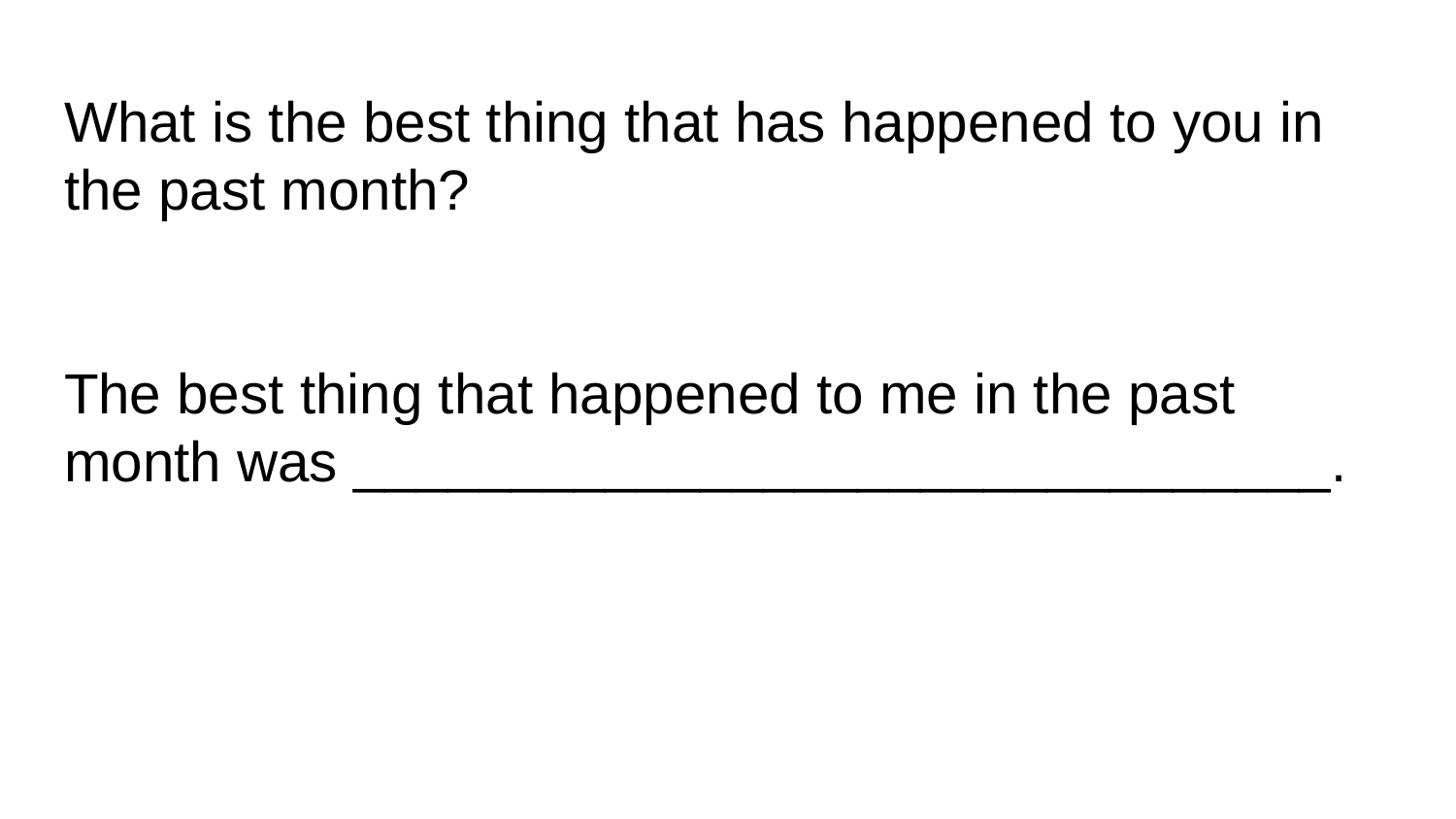

# What is the best thing that has happened to you in the past month?

The best thing that happened to me in the past month was _______________________________.